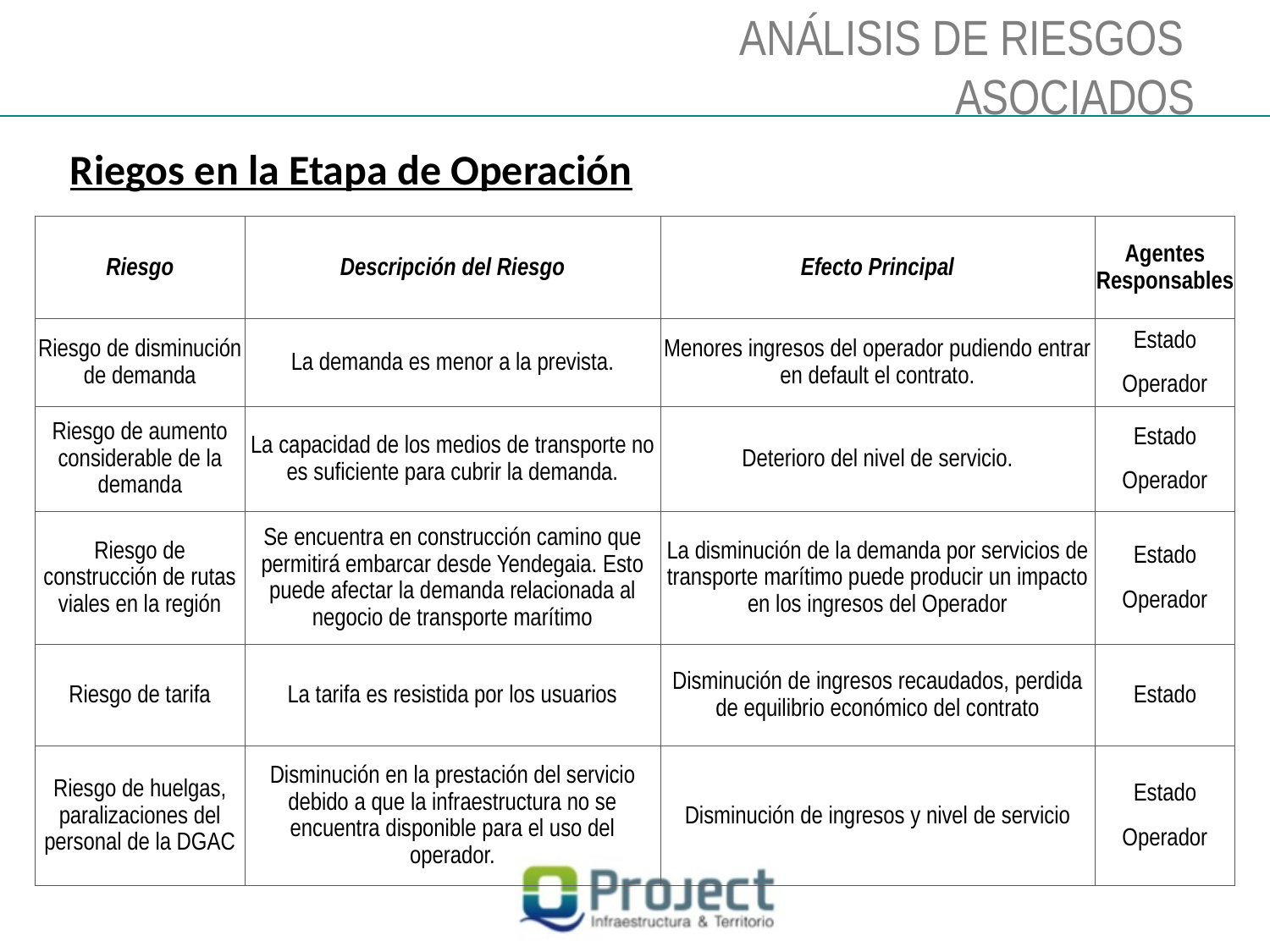

ANÁLISIS DE RIESGOS
ASOCIADOS
Riegos en la Etapa de Operación
| Riesgo | Descripción del Riesgo | Efecto Principal | Agentes Responsables |
| --- | --- | --- | --- |
| Riesgo de disminución de demanda | La demanda es menor a la prevista. | Menores ingresos del operador pudiendo entrar en default el contrato. | Estado Operador |
| Riesgo de aumento considerable de la demanda | La capacidad de los medios de transporte no es suficiente para cubrir la demanda. | Deterioro del nivel de servicio. | Estado Operador |
| Riesgo de construcción de rutas viales en la región | Se encuentra en construcción camino que permitirá embarcar desde Yendegaia. Esto puede afectar la demanda relacionada al negocio de transporte marítimo | La disminución de la demanda por servicios de transporte marítimo puede producir un impacto en los ingresos del Operador | Estado Operador |
| Riesgo de tarifa | La tarifa es resistida por los usuarios | Disminución de ingresos recaudados, perdida de equilibrio económico del contrato | Estado |
| Riesgo de huelgas, paralizaciones del personal de la DGAC | Disminución en la prestación del servicio debido a que la infraestructura no se encuentra disponible para el uso del operador. | Disminución de ingresos y nivel de servicio | Estado Operador |